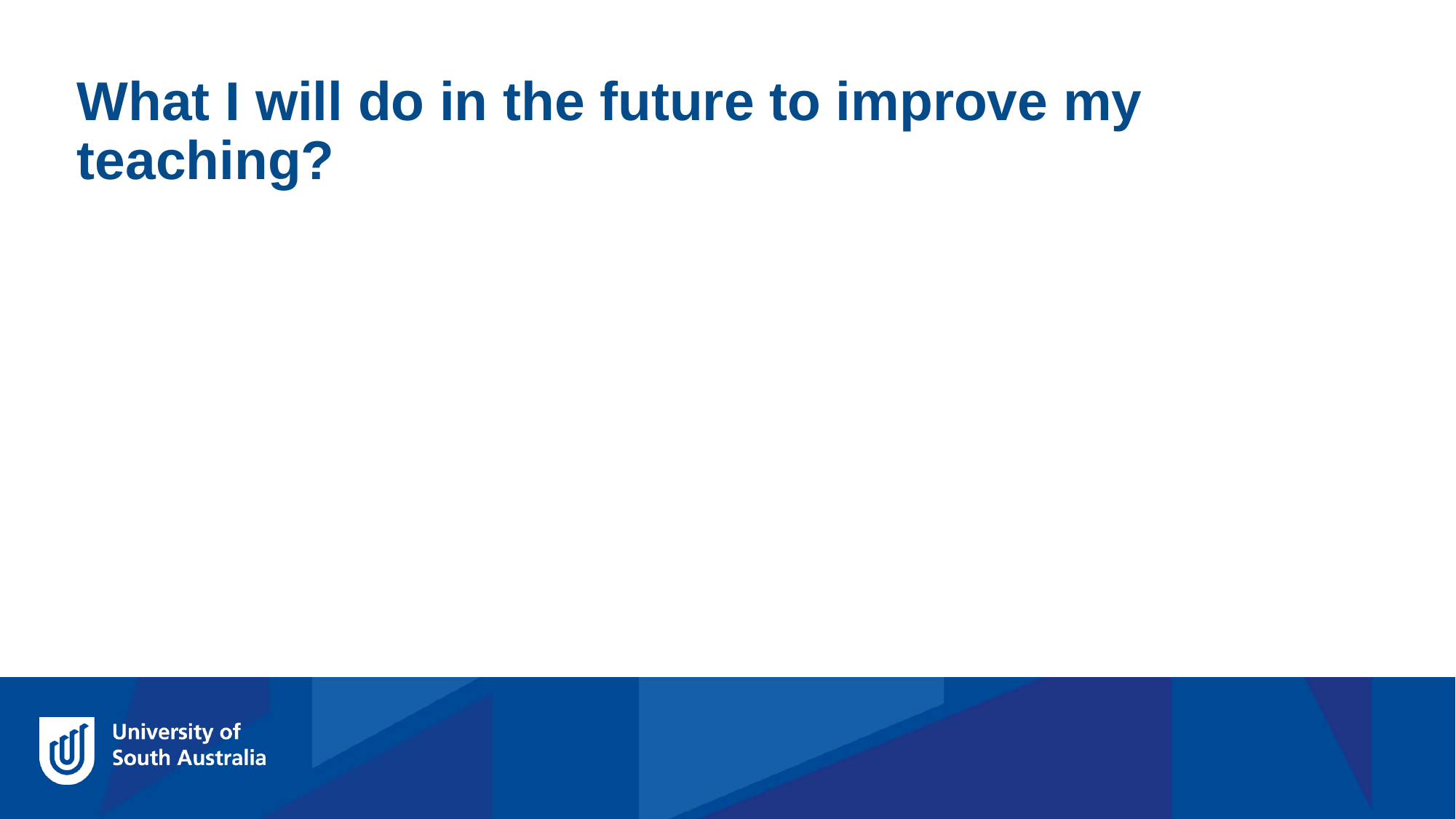

What I will do in the future to improve my teaching?